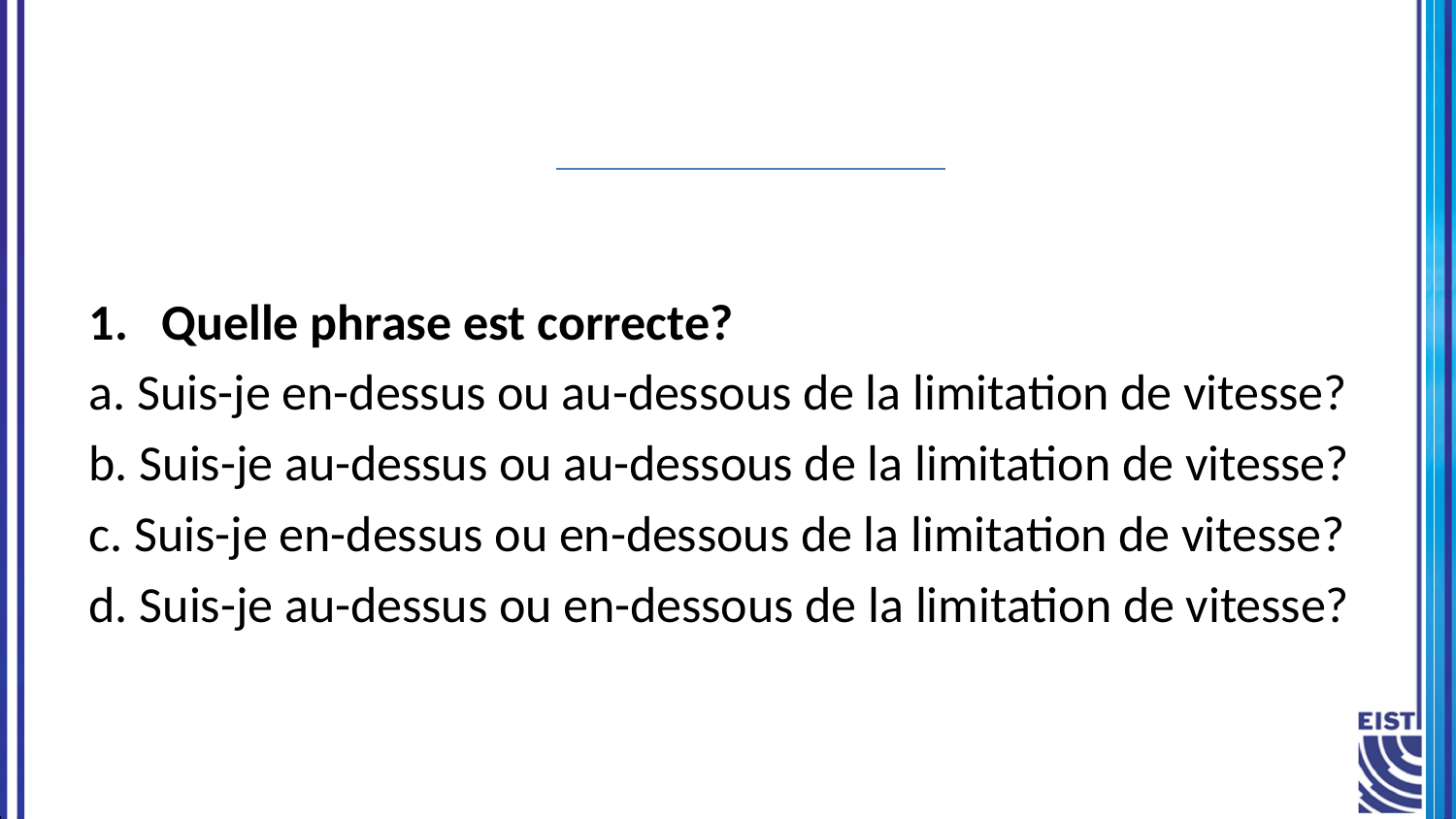

#
Quelle phrase est correcte?
a. Suis-je en-dessus ou au-dessous de la limitation de vitesse?
b. Suis-je au-dessus ou au-dessous de la limitation de vitesse?
c. Suis-je en-dessus ou en-dessous de la limitation de vitesse?
d. Suis-je au-dessus ou en-dessous de la limitation de vitesse?